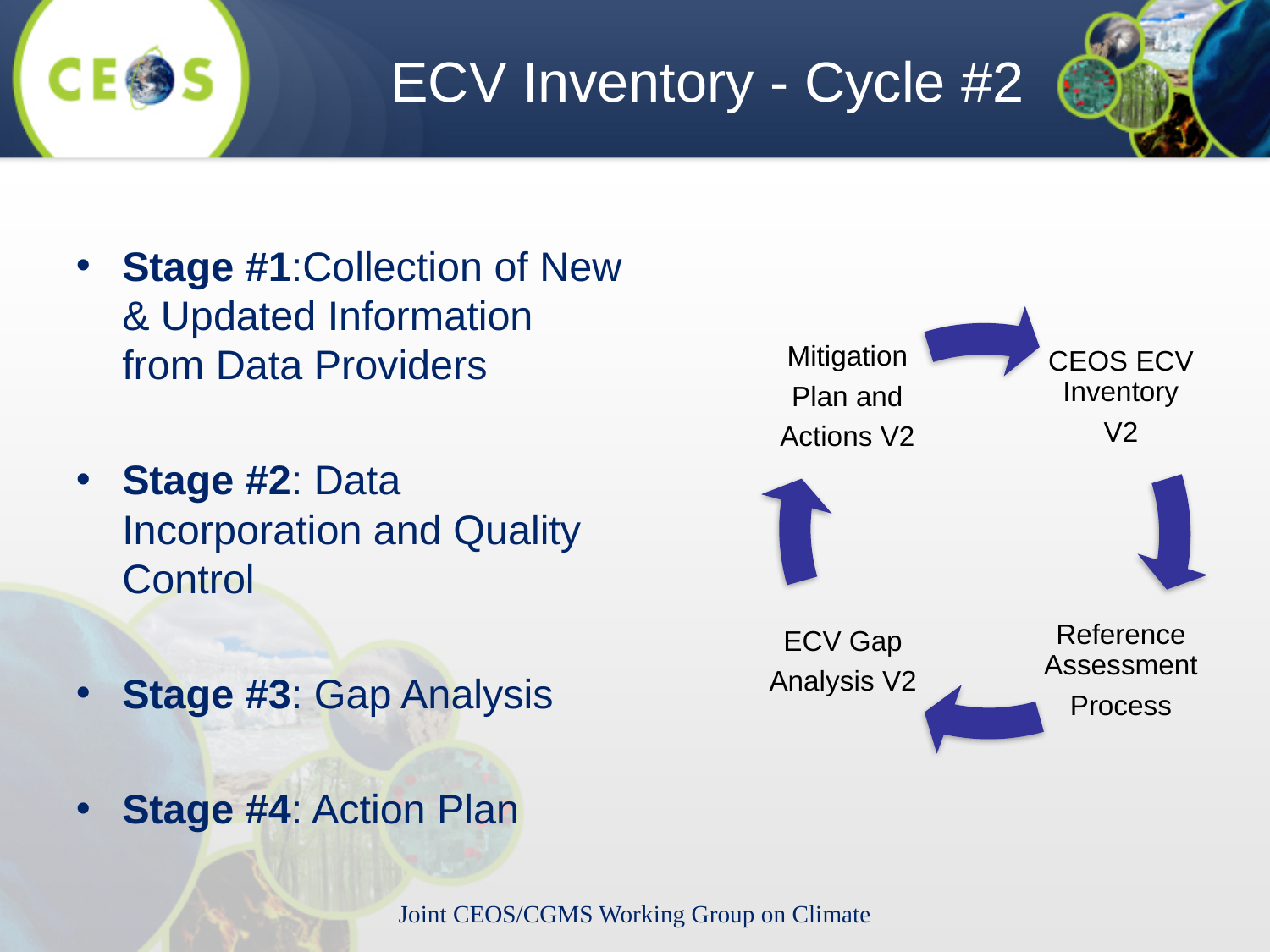

# ECV Inventory - Cycle #2
Stage #1:Collection of New & Updated Information from Data Providers

Stage #2: Data Incorporation and Quality Control

Stage #3: Gap Analysis

Stage #4: Action Plan
CEOS ECV Inventory
V2
Reference Assessment
Process
ECV Gap
Analysis V2
Mitigation
Plan and
Actions V2
Joint CEOS/CGMS Working Group on Climate